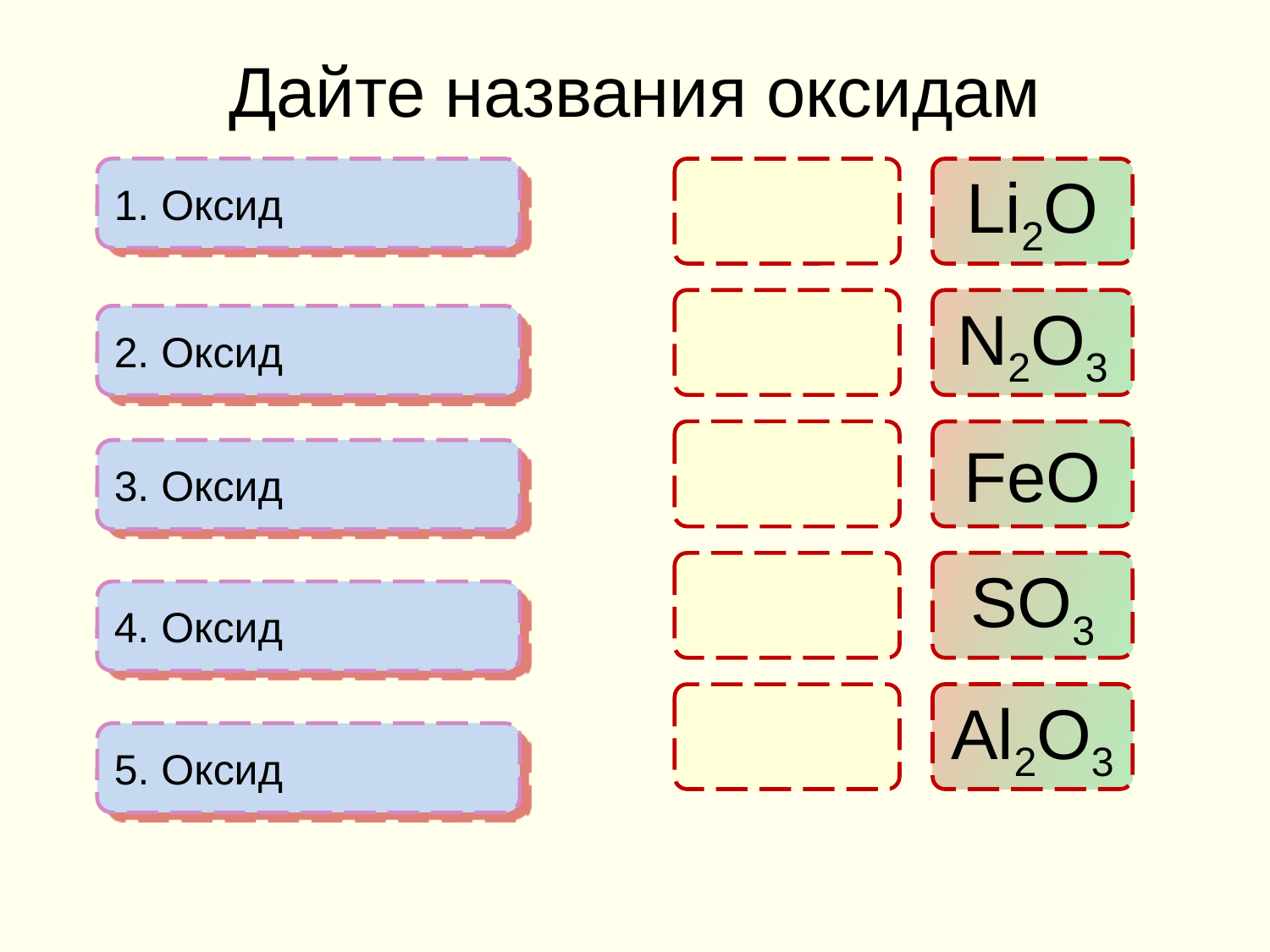

Дайте названия оксидам
Li2O
1. Оксид

N2O3
2. Оксид

FeO
3. Оксид
SO3

4. Оксид

Al2O3
5. Оксид